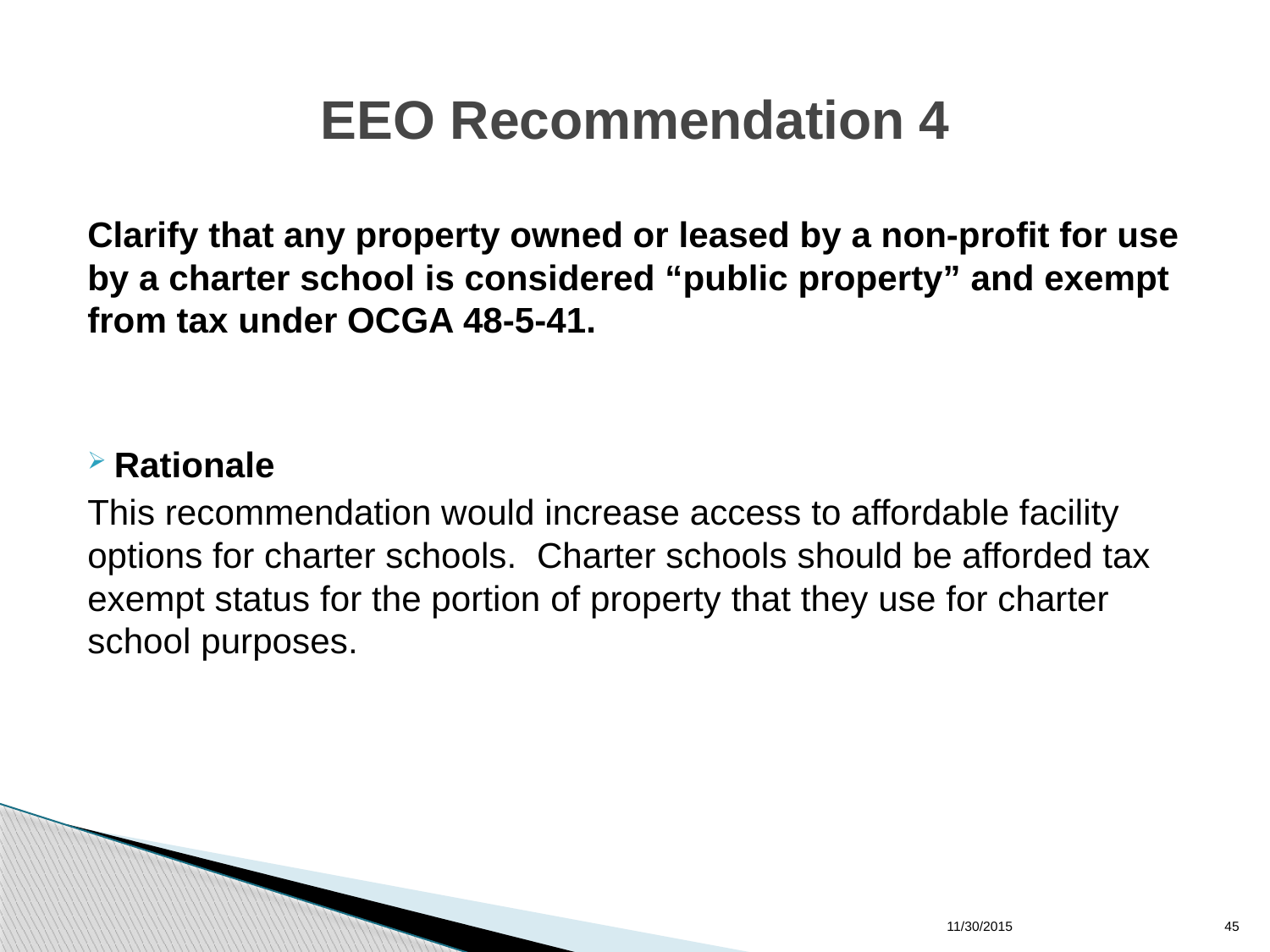

# EEO Recommendation 4
Clarify that any property owned or leased by a non-profit for use by a charter school is considered “public property” and exempt from tax under OCGA 48-5-41.

Rationale
This recommendation would increase access to affordable facility options for charter schools.  Charter schools should be afforded tax exempt status for the portion of property that they use for charter school purposes.
11/30/2015
45